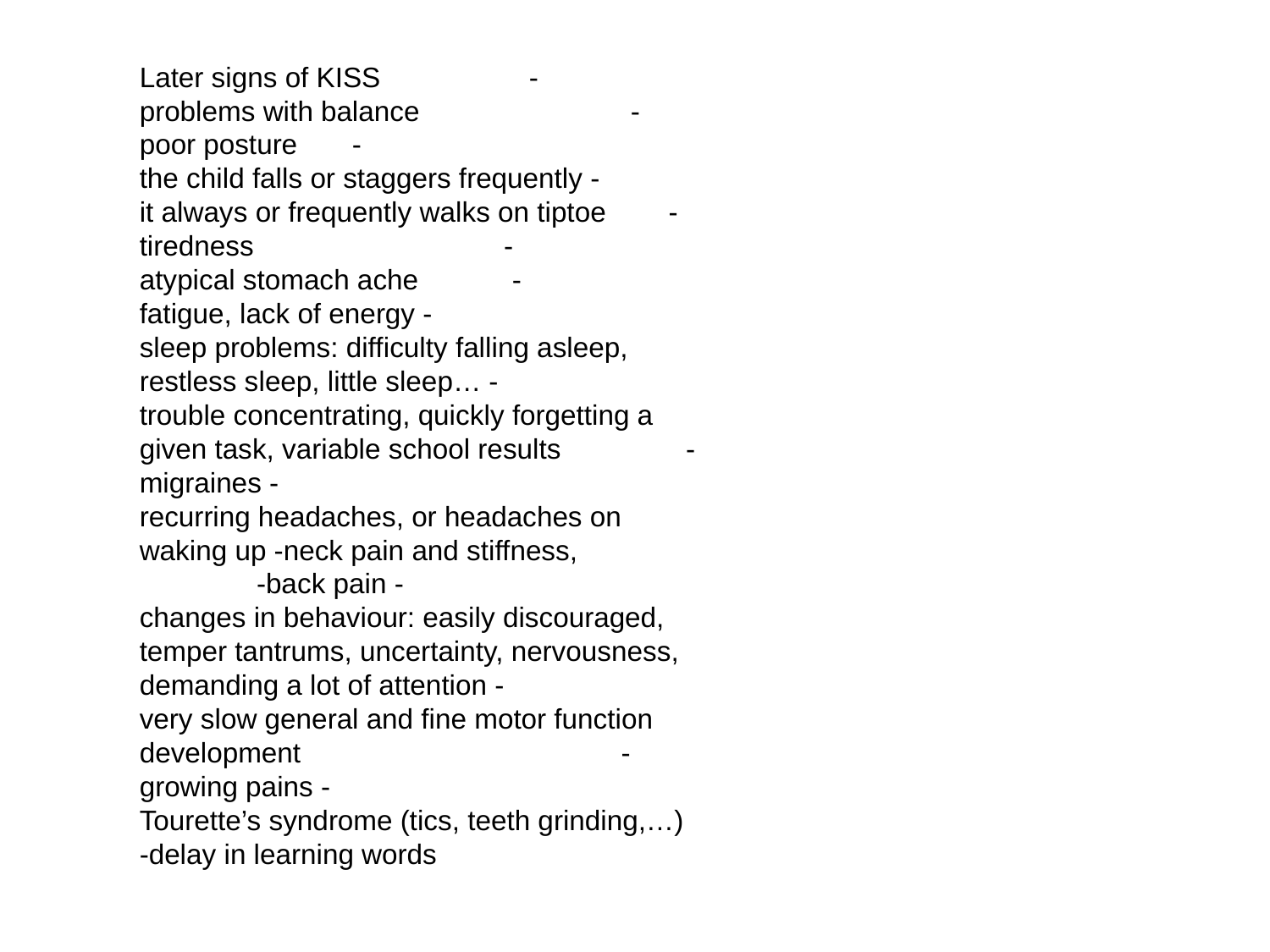

Later signs of KISS                   ‐problems with balance                           ‐poor posture       ‐the child falls or staggers frequently ‐it always or frequently walks on tiptoe        ‐tiredness                                ‐atypical stomach ache            ‐fatigue, lack of energy ‐sleep problems: difficulty falling asleep,        restless sleep, little sleep… ‐trouble concentrating, quickly forgetting a      given task, variable school results                ‐migraines ‐recurring headaches, or headaches on         waking up ‐neck pain and stiffness,                               ‐back pain ‐changes in behaviour: easily discouraged,  temper tantrums, uncertainty, nervousness,  demanding a lot of attention ‐very slow general and fine motor function    development                                         ‐growing pains ‐Tourette’s syndrome (tics, teeth grinding,…) ‐delay in learning words